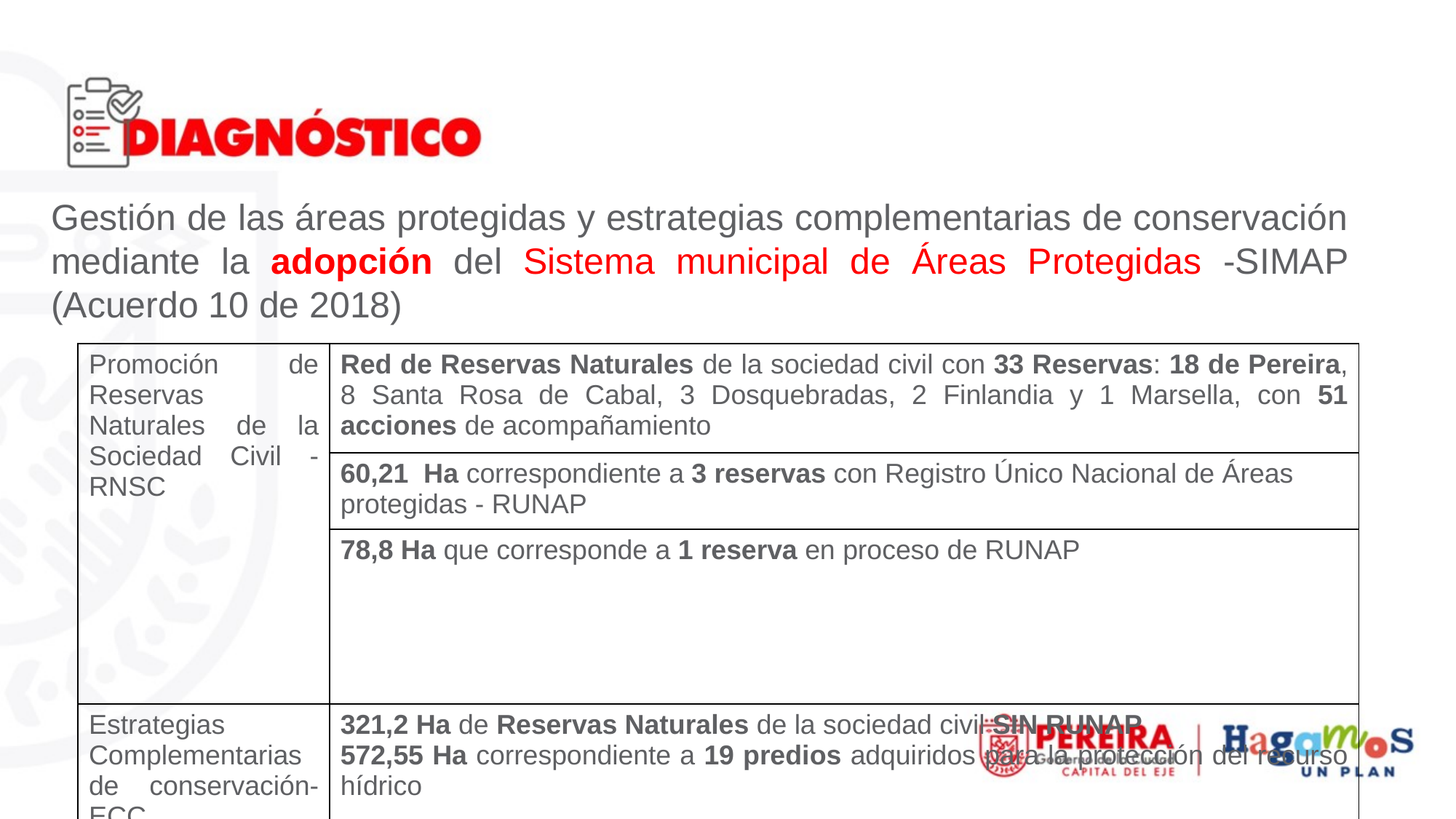

Gestión de las áreas protegidas y estrategias complementarias de conservación mediante la adopción del Sistema municipal de Áreas Protegidas -SIMAP (Acuerdo 10 de 2018)
| Promoción de Reservas Naturales de la Sociedad Civil -RNSC | Red de Reservas Naturales de la sociedad civil con 33 Reservas: 18 de Pereira, 8 Santa Rosa de Cabal, 3 Dosquebradas, 2 Finlandia y 1 Marsella, con 51 acciones de acompañamiento |
| --- | --- |
|  | 60,21 Ha correspondiente a 3 reservas con Registro Único Nacional de Áreas protegidas - RUNAP |
|  | 78,8 Ha que corresponde a 1 reserva en proceso de RUNAP |
| Estrategias Complementarias de conservación-ECC | 321,2 Ha de Reservas Naturales de la sociedad civil SIN RUNAP 572,55 Ha correspondiente a 19 predios adquiridos para la protección del recurso hídrico |